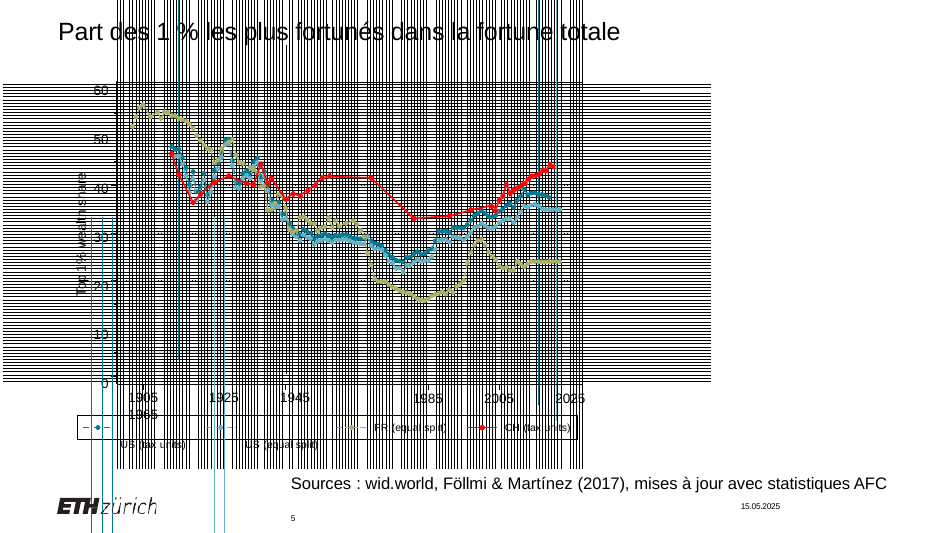

# Part des 1 % les plus fortunés dans la fortune totale
60

50

40

30

20

10

0

Top 1% wealth share

1905	1925	1945	1965

US (tax units)	US (equal split)
1985
2005
2025

FR (equal split)
CH (tax units)

Sources : wid.world, Föllmi & Martínez (2017), mises à jour avec statistiques AFC 			15.05.2025	5